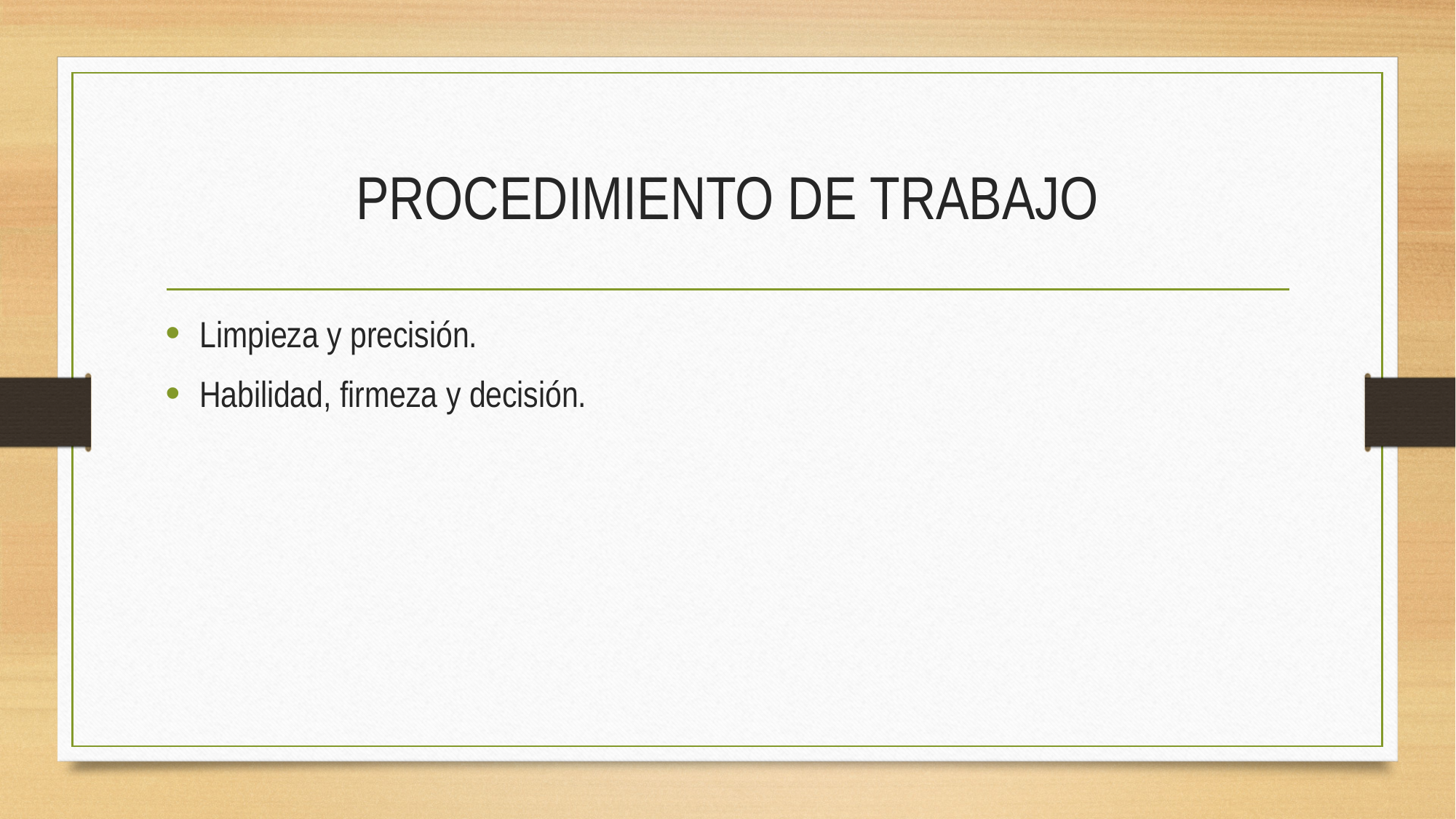

# PROCEDIMIENTO DE TRABAJO
Limpieza y precisión.
Habilidad, firmeza y decisión.